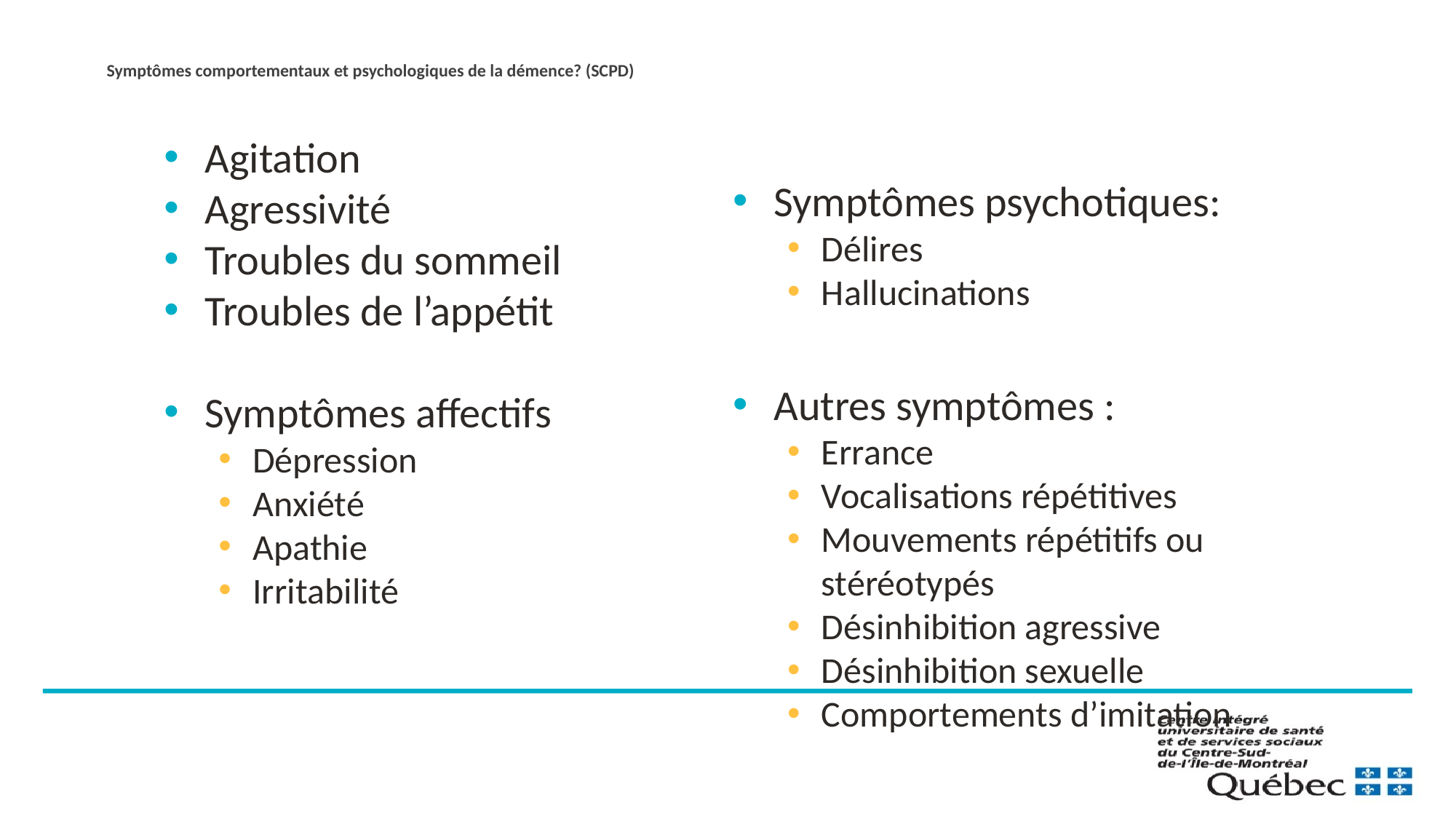

# Symptômes comportementaux et psychologiques de la démence? (SCPD)
Agitation
Agressivité
Troubles du sommeil
Troubles de l’appétit

Symptômes affectifs
Dépression
Anxiété
Apathie
Irritabilité

Symptômes psychotiques:
Délires
Hallucinations

Autres symptômes :
Errance
Vocalisations répétitives
Mouvements répétitifs ou stéréotypés
Désinhibition agressive
Désinhibition sexuelle
Comportements d’imitation